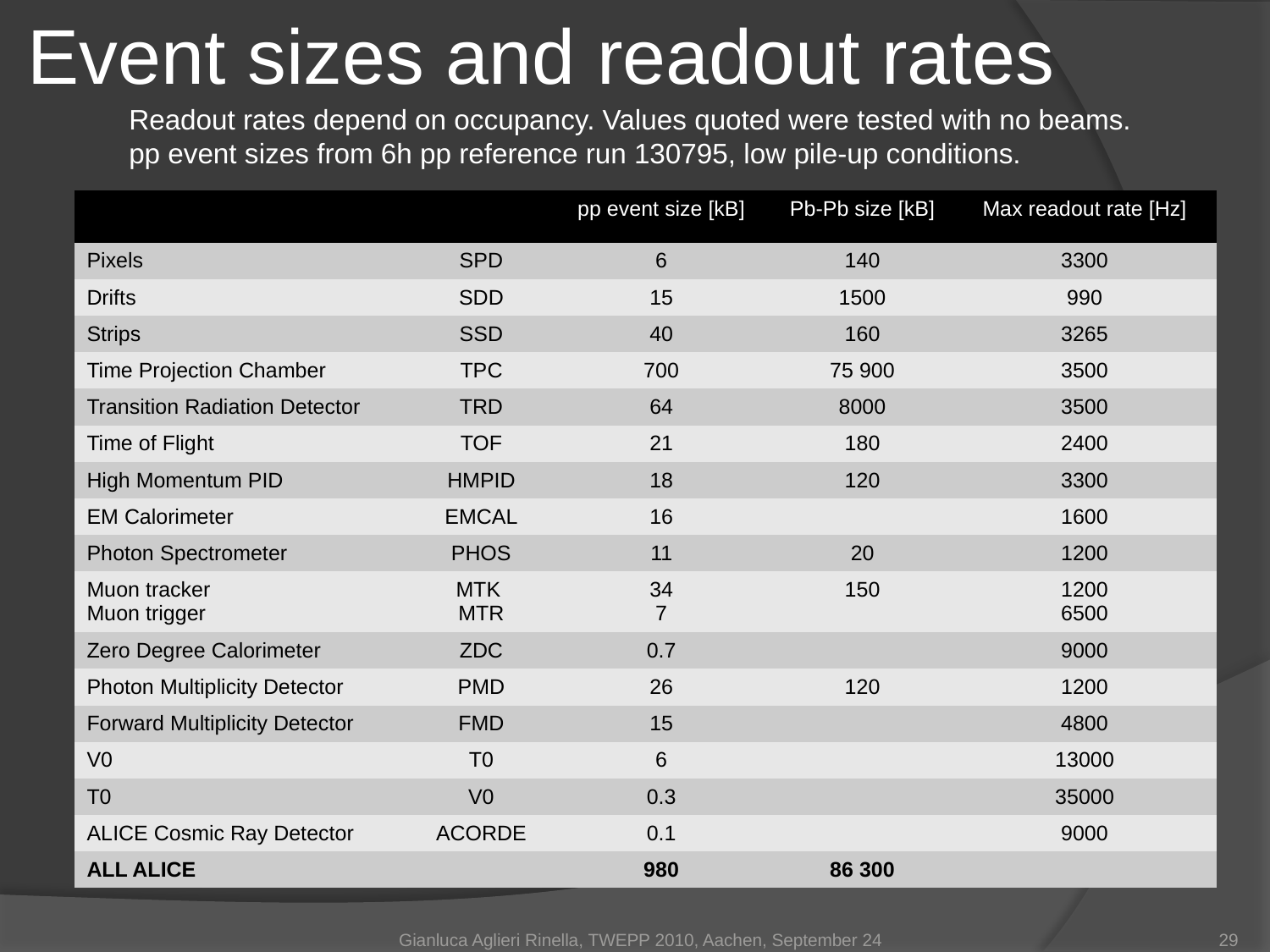

# Event sizes and readout rates
Readout rates depend on occupancy. Values quoted were tested with no beams.
pp event sizes from 6h pp reference run 130795, low pile-up conditions.
|  |  | pp event size [kB] | Pb-Pb size [kB] | Max readout rate [Hz] |
| --- | --- | --- | --- | --- |
| Pixels | SPD | 6 | 140 | 3300 |
| Drifts | SDD | 15 | 1500 | 990 |
| Strips | SSD | 40 | 160 | 3265 |
| Time Projection Chamber | TPC | 700 | 75 900 | 3500 |
| Transition Radiation Detector | TRD | 64 | 8000 | 3500 |
| Time of Flight | TOF | 21 | 180 | 2400 |
| High Momentum PID | HMPID | 18 | 120 | 3300 |
| EM Calorimeter | EMCAL | 16 |  | 1600 |
| Photon Spectrometer | PHOS | 11 | 20 | 1200 |
| Muon tracker Muon trigger | MTK MTR | 34 7 | 150 | 1200 6500 |
| Zero Degree Calorimeter | ZDC | 0.7 |  | 9000 |
| Photon Multiplicity Detector | PMD | 26 | 120 | 1200 |
| Forward Multiplicity Detector | FMD | 15 |  | 4800 |
| V0 | T0 | 6 |  | 13000 |
| T0 | V0 | 0.3 |  | 35000 |
| ALICE Cosmic Ray Detector | ACORDE | 0.1 |  | 9000 |
| ALL ALICE |  | 980 | 86 300 |  |
Gianluca Aglieri Rinella, TWEPP 2010, Aachen, September 24
29